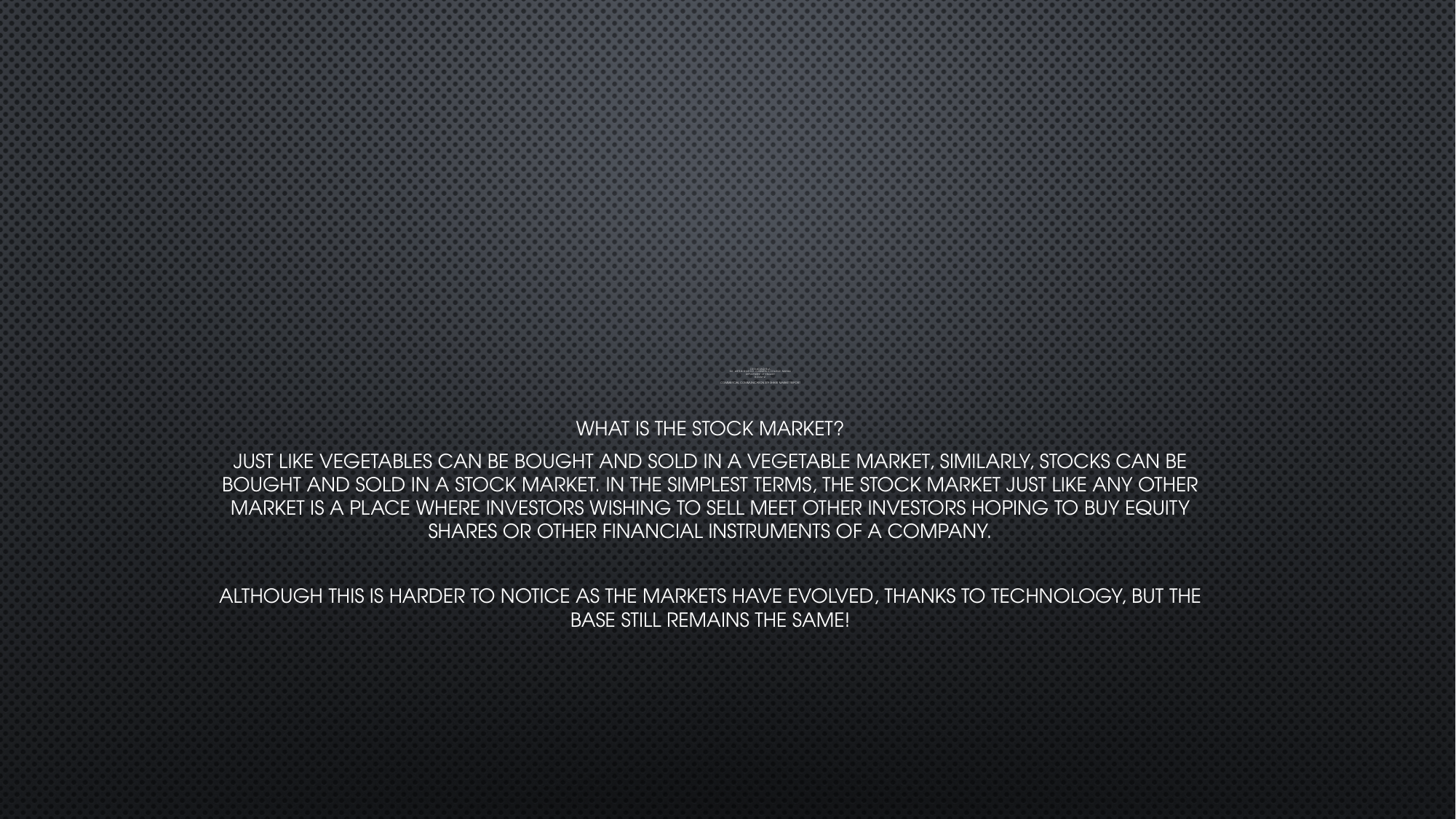

# Dr.B.m.vaghela S.D. ArTs & Shah B.R. Commerce College, Mansa Department of English B.Com Vi Commercial Communication 309 Share Market Report
What is the Stock Market?
Just like vegetables can be bought and sold in a vegetable market, similarly, stocks can be bought and sold in a stock market. In the simplest terms, the stock market just like any other market is a place where investors wishing to sell meet other investors hoping to buy equity shares or other financial instruments of a company.

Although this is harder to notice as the markets have evolved, thanks to technology, but the base still remains the same!